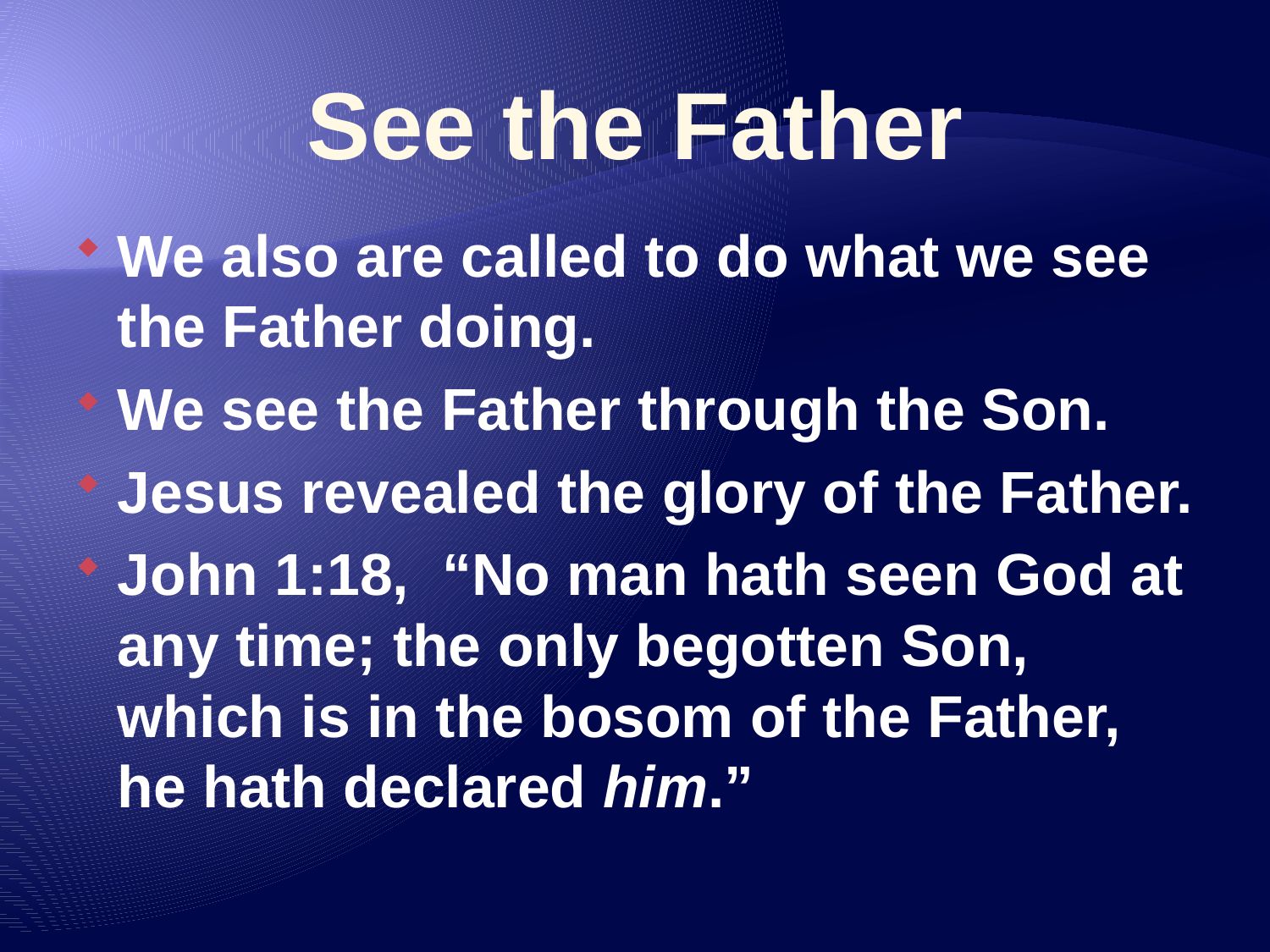

# See the Father
We also are called to do what we see the Father doing.
We see the Father through the Son.
Jesus revealed the glory of the Father.
John 1:18,  “No man hath seen God at any time; the only begotten Son, which is in the bosom of the Father, he hath declared him.”